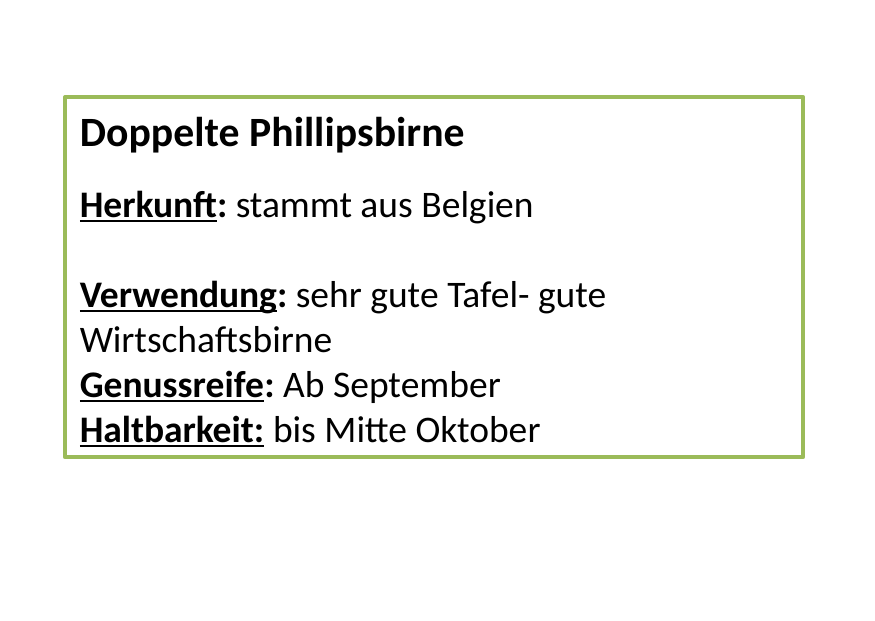

Doppelte Phillipsbirne

Herkunft: stammt aus Belgien

Verwendung: sehr gute Tafel- gute Wirtschaftsbirne
Genussreife: Ab September
Haltbarkeit: bis Mitte Oktober